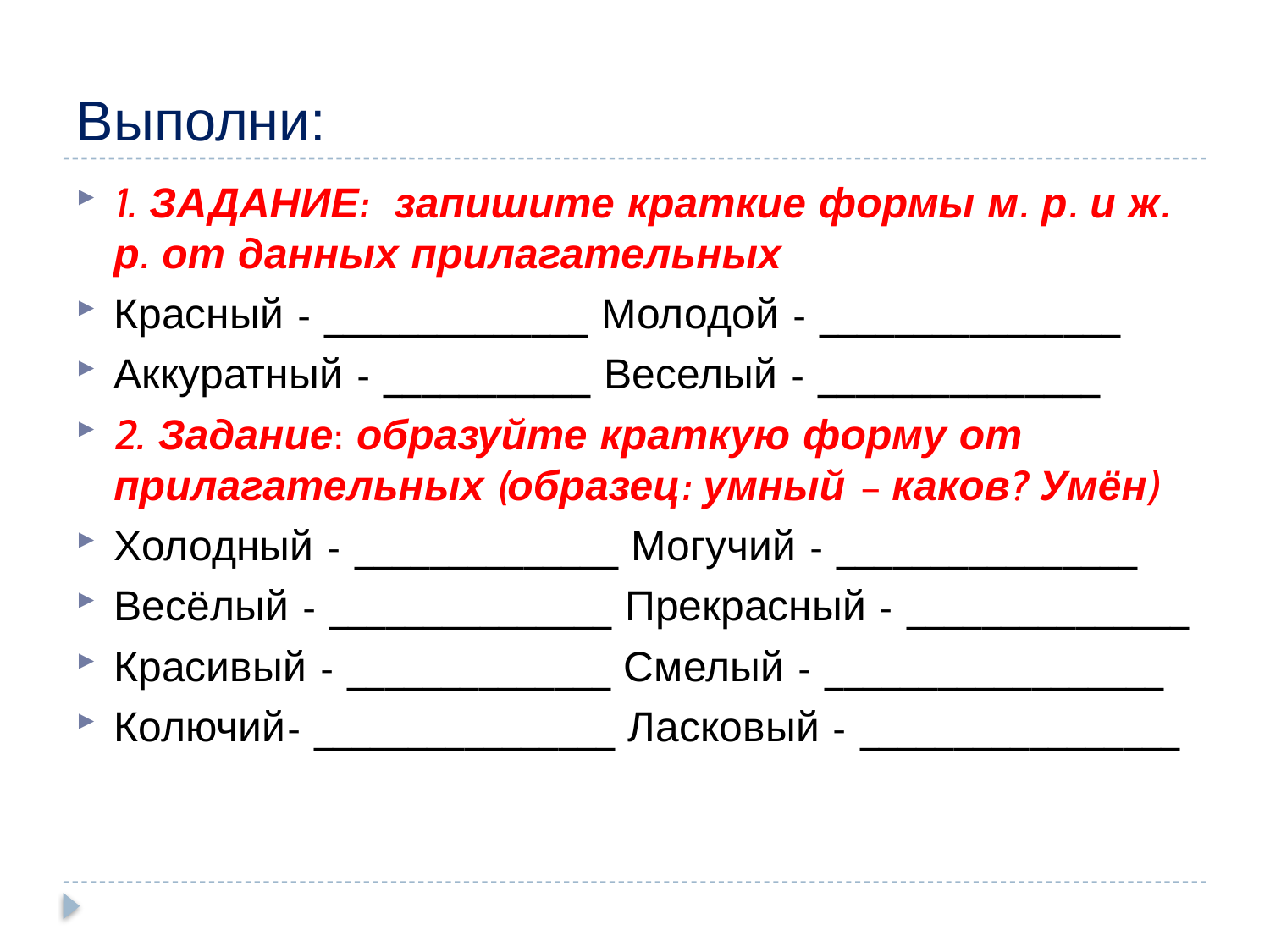

# Выполни:
1. ЗАДАНИЕ:  запишите краткие формы м. р. и ж. р. от данных прилагательных
Красный - ______________ Молодой - ________________
Аккуратный - ___________ Веселый - _______________
2. Задание: образуйте краткую форму от прилагательных (образец: умный – каков? Умён)
Холодный - ______________ Могучий - ________________
Весёлый - _______________ Прекрасный - _______________
Красивый - ______________ Смелый - __________________
Колючий- ________________ Ласковый - _________________